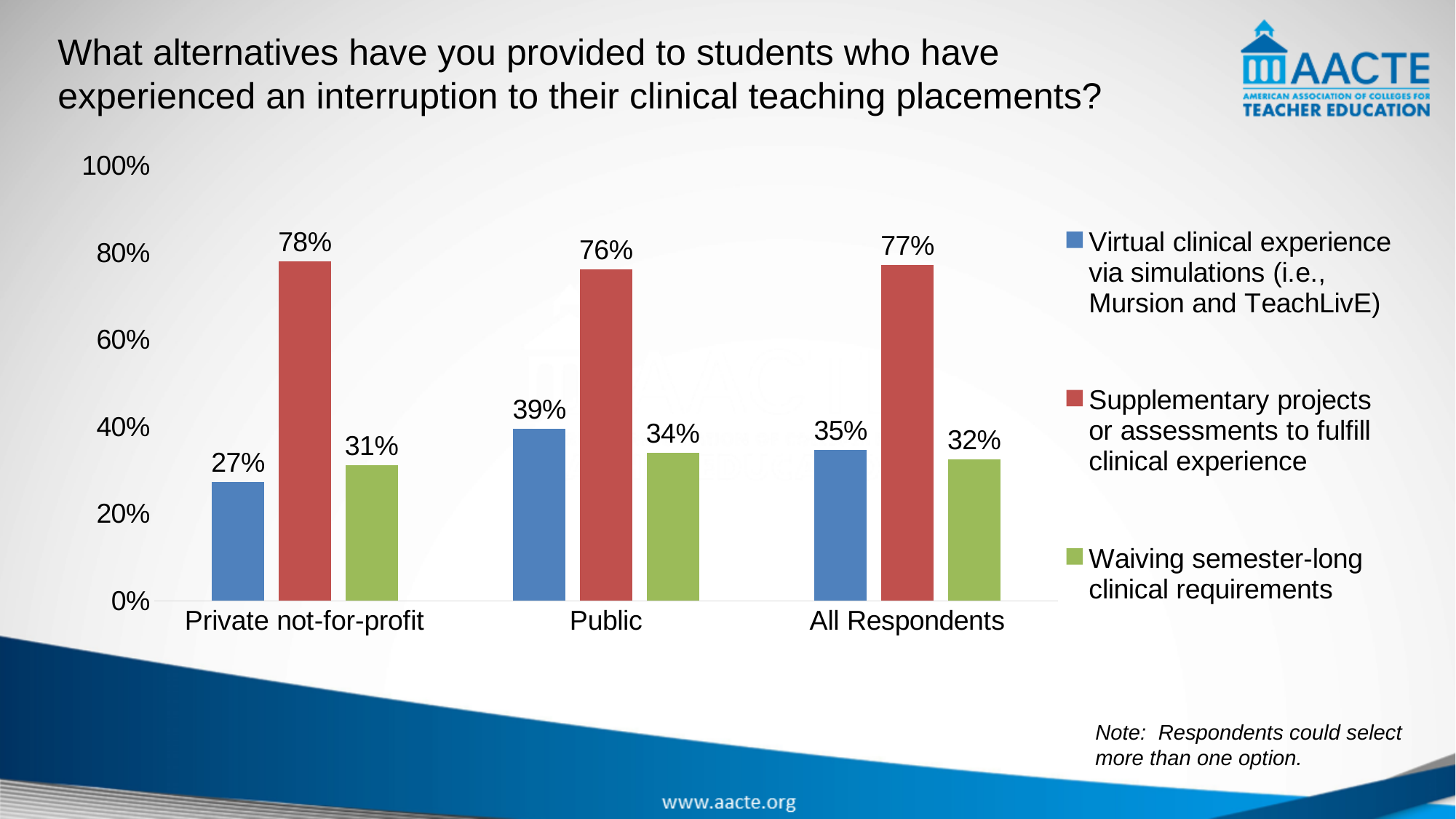

What alternatives have you provided to students who have experienced an interruption to their clinical teaching placements?

### Chart

| Category | Virtual clinical experience via simulations (i.e., Mursion and TeachLivE) | Supplementary projects or assessments to fulfill clinical experience | Waiving semester-long clinical requirements |
|---|---|---|---|
| Private not-for-profit | 0.2727272727272727 | 0.7792207792207793 | 0.3116883116883117 |
| Public | 0.3944954128440367 | 0.7614678899082569 | 0.3394495412844037 |
| All Respondents | 0.34574468085106386 | 0.7712765957446809 | 0.324468085106383 |
Note:  Respondents could select more than one option.